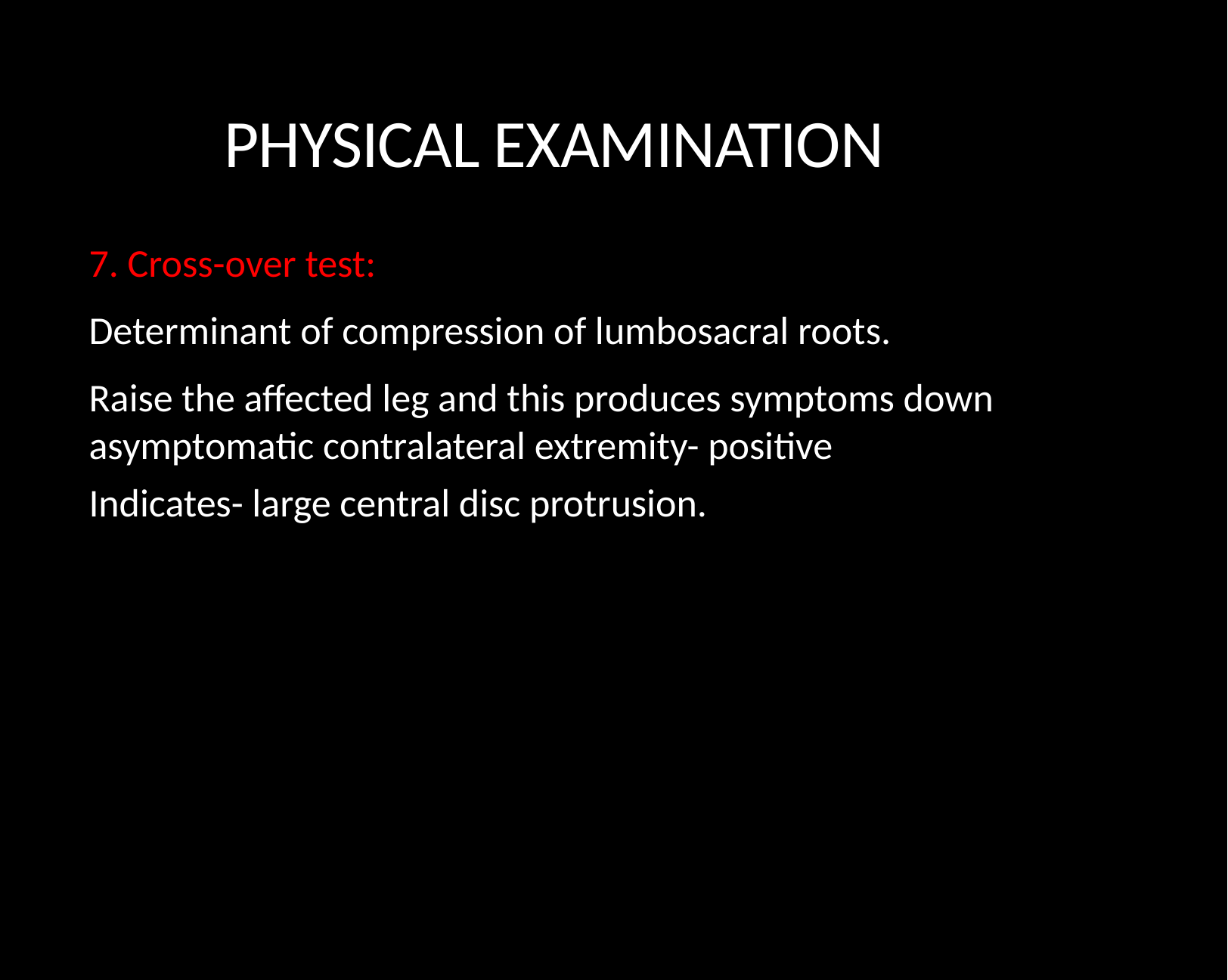

PHYSICAL EXAMINATION
7. Cross-over test:
Determinant of compression of lumbosacral roots.
Raise the affected leg and this produces symptoms down asymptomatic contralateral extremity- positive
Indicates- large central disc protrusion.